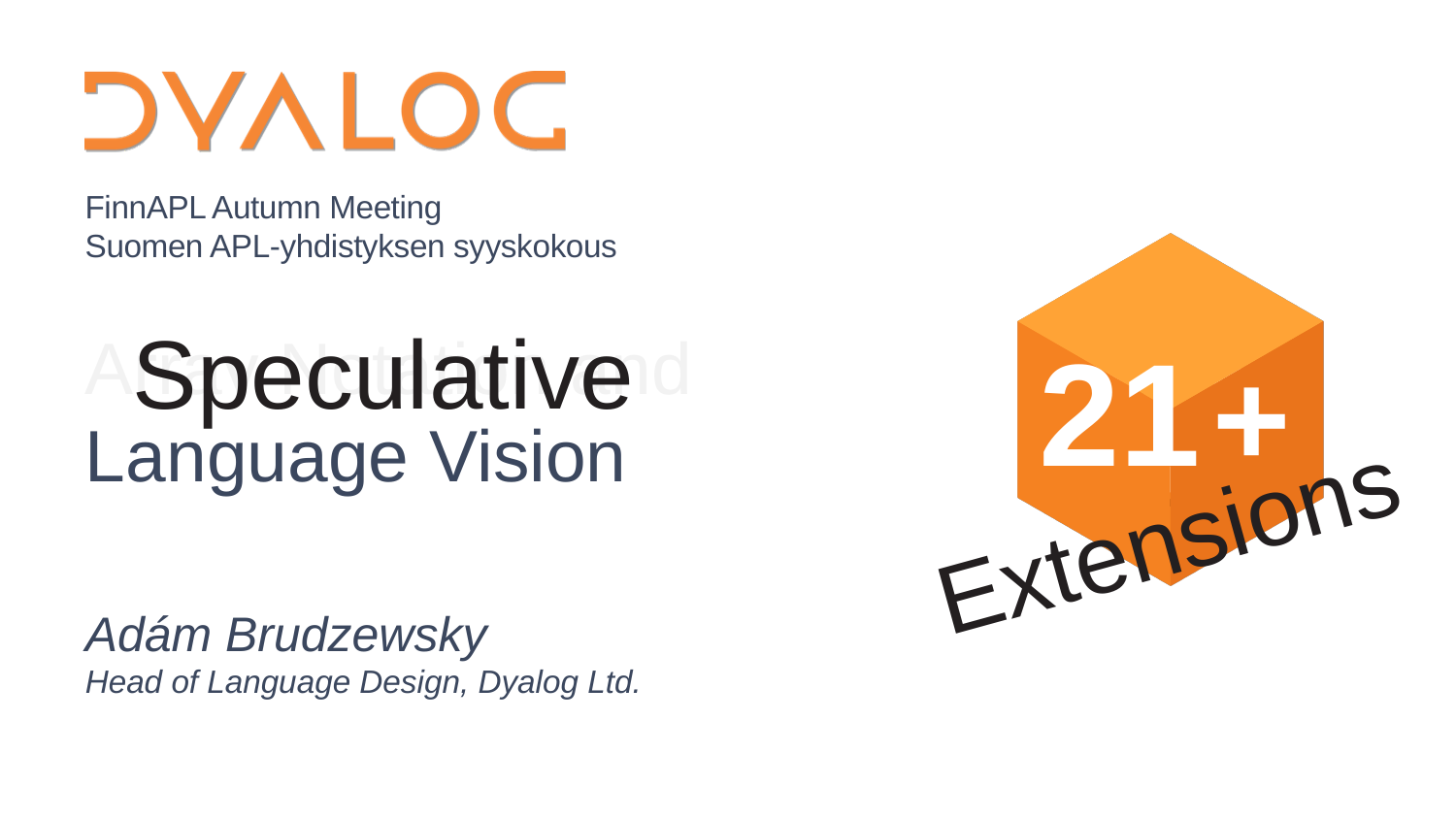

21+
# Array Notation and Language Vision
Speculative
Extensions
Adám Brudzewsky
Head of Language Design, Dyalog Ltd.